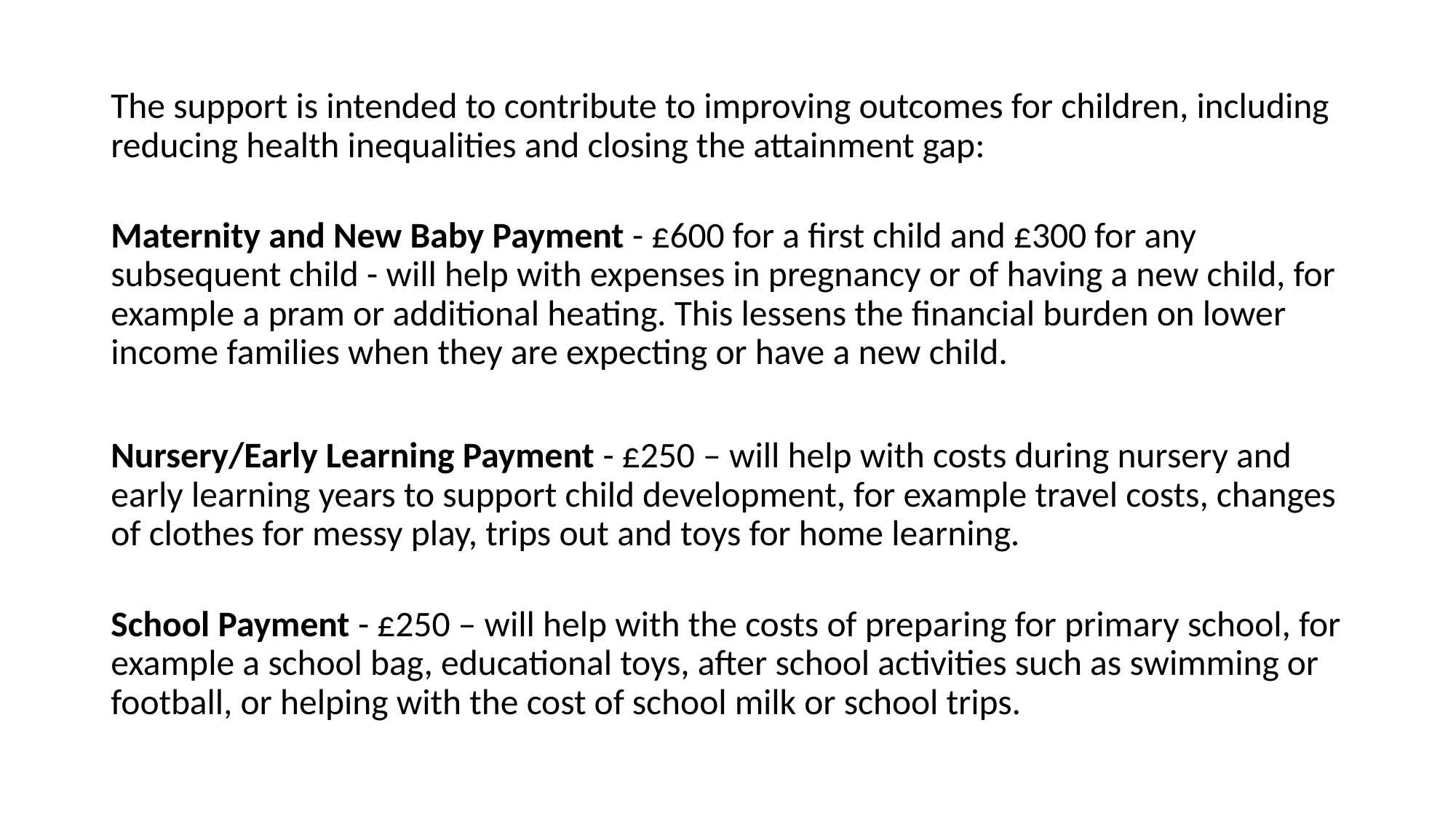

The support is intended to contribute to improving outcomes for children, including reducing health inequalities and closing the attainment gap:
Maternity and New Baby Payment - £600 for a first child and £300 for any subsequent child - will help with expenses in pregnancy or of having a new child, for example a pram or additional heating. This lessens the financial burden on lower income families when they are expecting or have a new child.

Nursery/Early Learning Payment - £250 – will help with costs during nursery and early learning years to support child development, for example travel costs, changes of clothes for messy play, trips out and toys for home learning.
School Payment - £250 – will help with the costs of preparing for primary school, for example a school bag, educational toys, after school activities such as swimming or football, or helping with the cost of school milk or school trips.